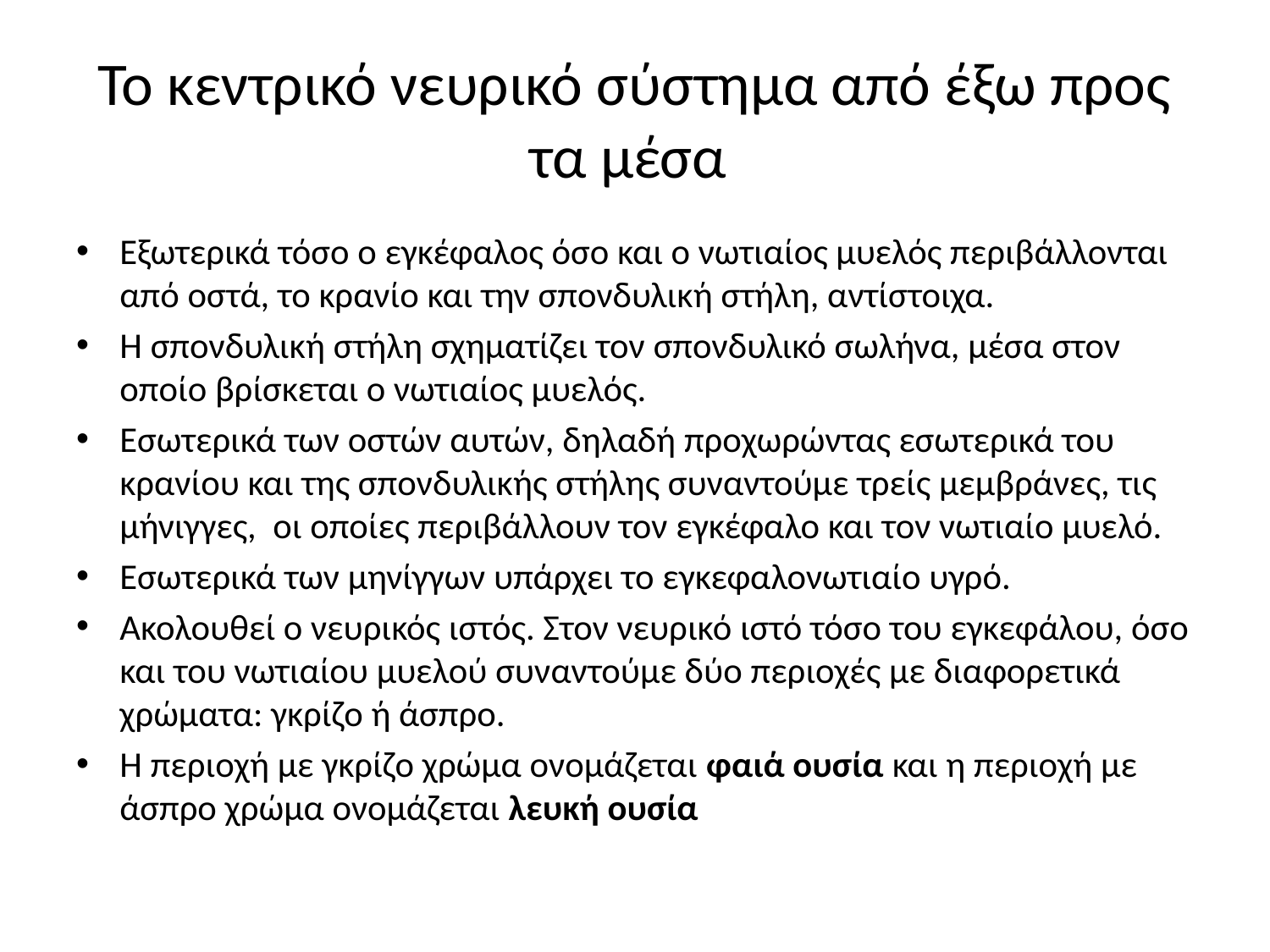

# Το κεντρικό νευρικό σύστημα από έξω προς τα μέσα
Εξωτερικά τόσο ο εγκέφαλος όσο και ο νωτιαίος μυελός περιβάλλονται από οστά, το κρανίο και την σπονδυλική στήλη, αντίστοιχα.
Η σπονδυλική στήλη σχηματίζει τον σπονδυλικό σωλήνα, μέσα στον οποίο βρίσκεται ο νωτιαίος μυελός.
Εσωτερικά των οστών αυτών, δηλαδή προχωρώντας εσωτερικά του κρανίου και της σπονδυλικής στήλης συναντούμε τρείς μεμβράνες, τις μήνιγγες,  οι οποίες περιβάλλουν τον εγκέφαλο και τον νωτιαίο μυελό.
Εσωτερικά των μηνίγγων υπάρχει το εγκεφαλονωτιαίο υγρό.
Ακολουθεί ο νευρικός ιστός. Στον νευρικό ιστό τόσο του εγκεφάλου, όσο και του νωτιαίου μυελού συναντούμε δύο περιοχές με διαφορετικά χρώματα: γκρίζο ή άσπρο.
Η περιοχή με γκρίζο χρώμα ονομάζεται φαιά ουσία και η περιοχή με άσπρο χρώμα ονομάζεται λευκή ουσία